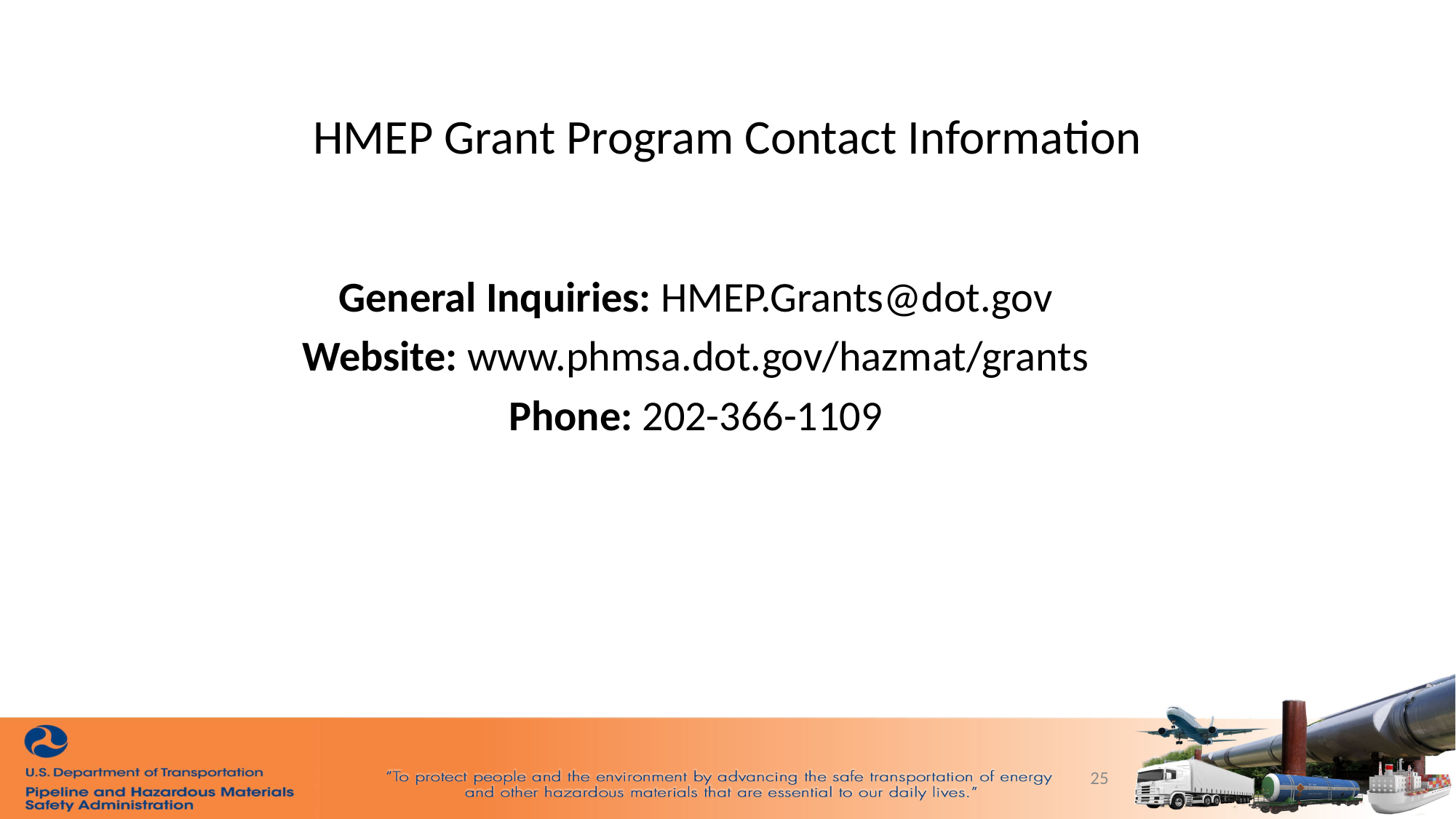

# HMEP Grant Program Contact Information
General Inquiries: HMEP.Grants@dot.gov
Website: www.phmsa.dot.gov/hazmat/grants
Phone: 202-366-1109
25